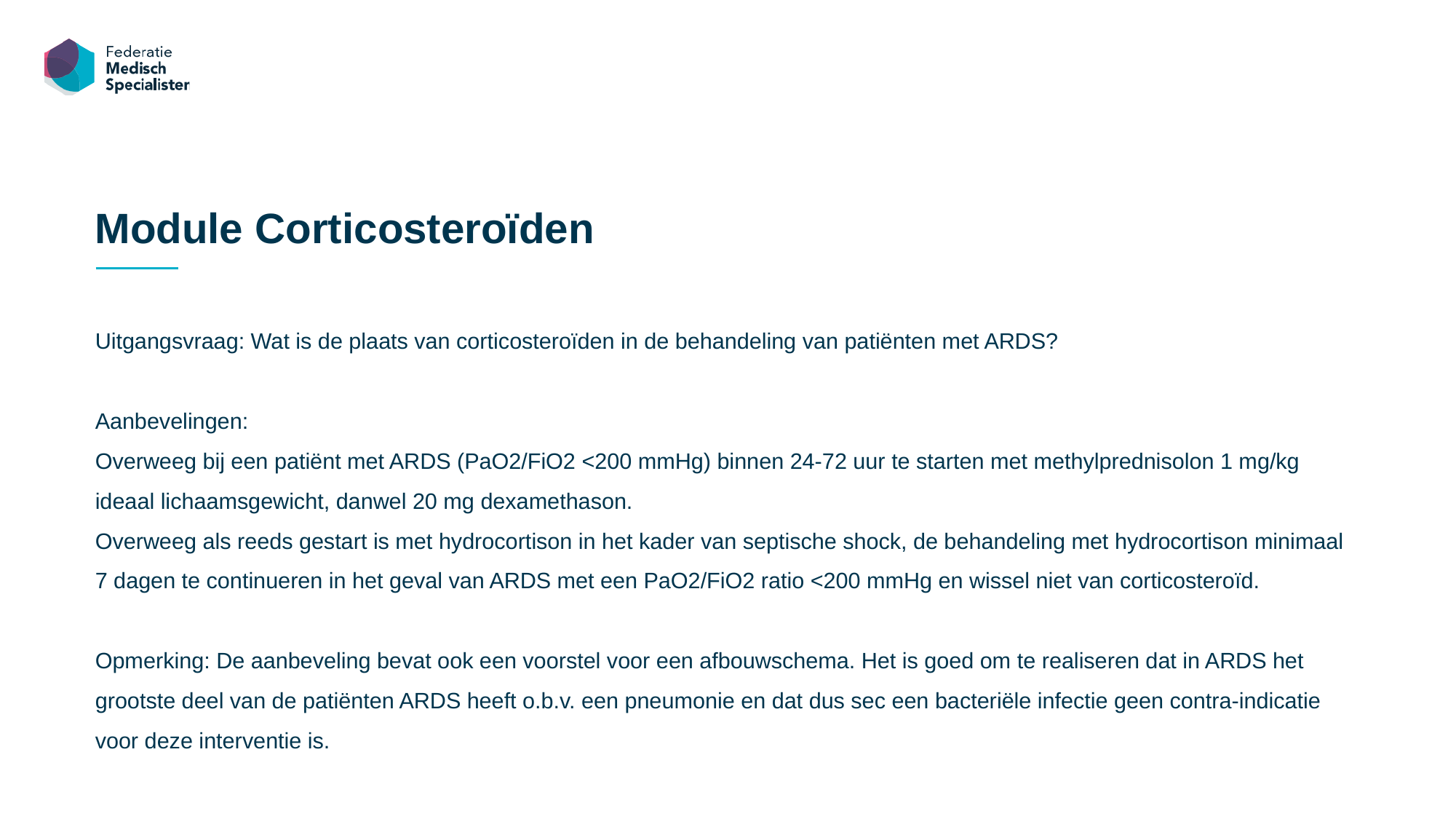

Module Corticosteroïden
Uitgangsvraag: Wat is de plaats van corticosteroïden in de behandeling van patiënten met ARDS?

Aanbevelingen:
Overweeg bij een patiënt met ARDS (PaO2/FiO2 <200 mmHg) binnen 24-72 uur te starten met methylprednisolon 1 mg/kg ideaal lichaamsgewicht, danwel 20 mg dexamethason.
Overweeg als reeds gestart is met hydrocortison in het kader van septische shock, de behandeling met hydrocortison minimaal 7 dagen te continueren in het geval van ARDS met een PaO2/FiO2 ratio <200 mmHg en wissel niet van corticosteroïd.

Opmerking: De aanbeveling bevat ook een voorstel voor een afbouwschema. Het is goed om te realiseren dat in ARDS het grootste deel van de patiënten ARDS heeft o.b.v. een pneumonie en dat dus sec een bacteriële infectie geen contra-indicatie voor deze interventie is.